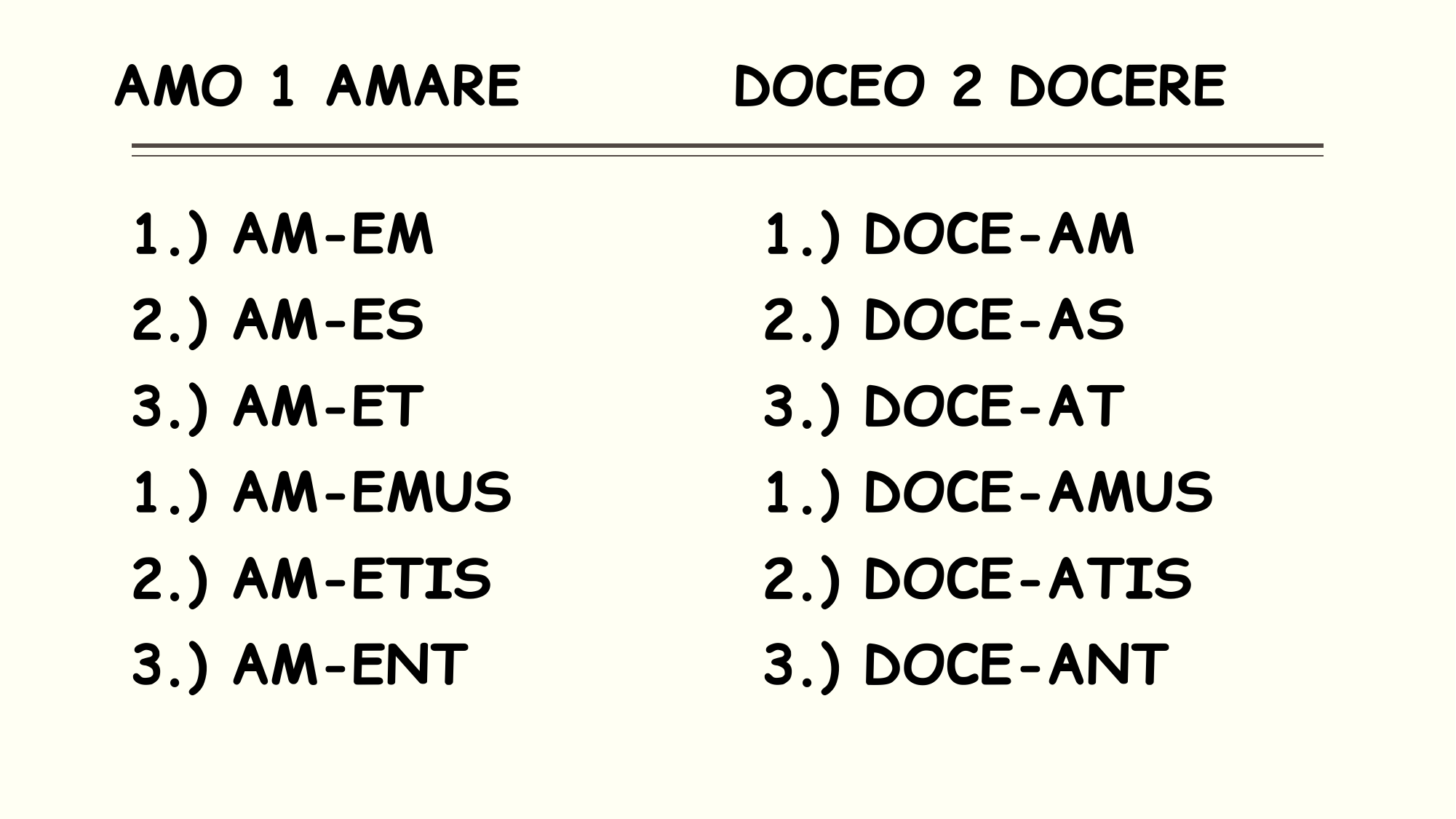

AMO 1 AMARE
DOCEO 2 DOCERE
1.) AM-EM
2.) AM-ES
3.) AM-ET
1.) AM-EMUS
2.) AM-ETIS
3.) AM-ENT
1.) DOCE-AM
2.) DOCE-AS
3.) DOCE-AT
1.) DOCE-AMUS
2.) DOCE-ATIS
3.) DOCE-ANT